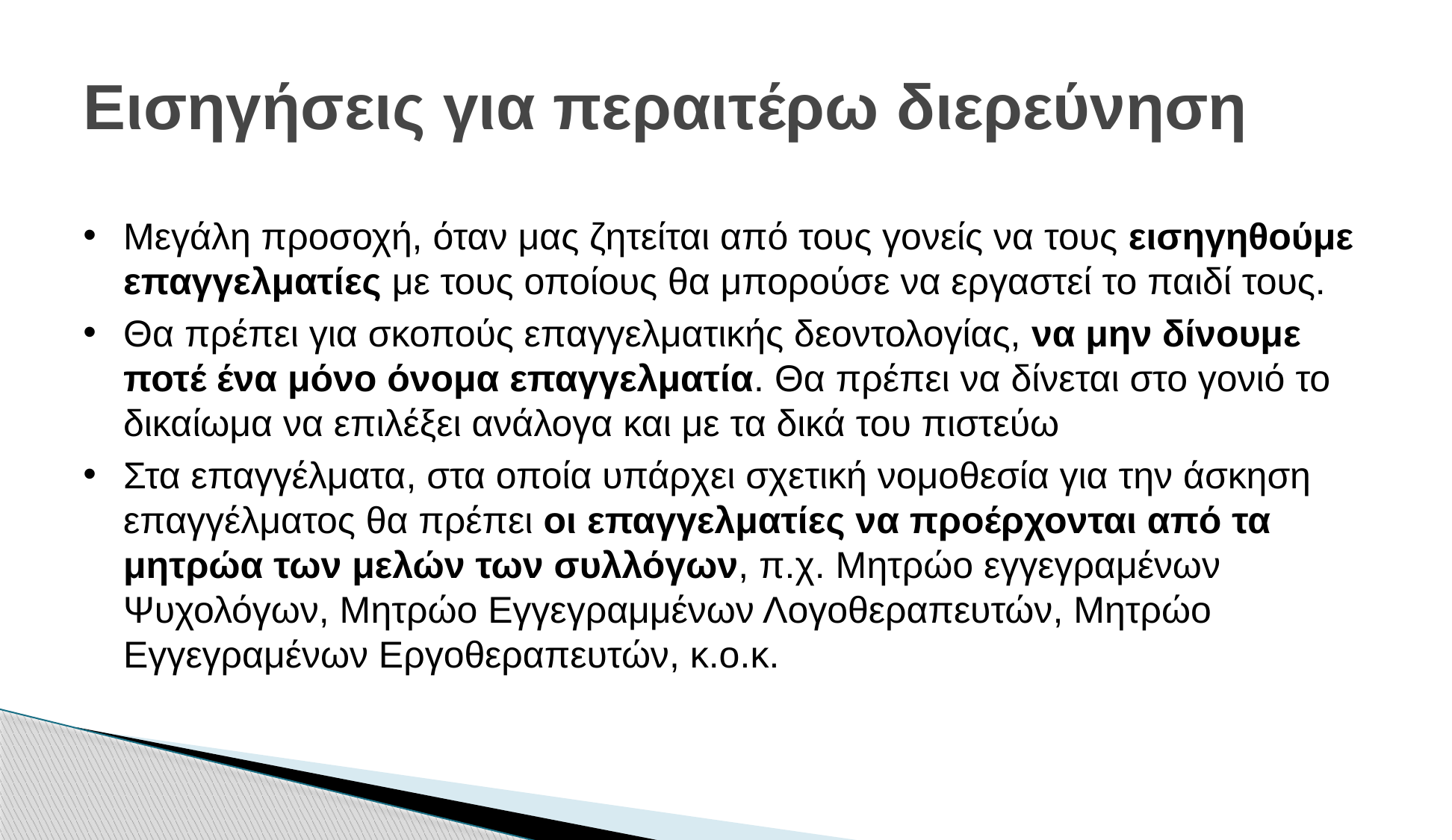

# Εισηγήσεις για περαιτέρω διερεύνηση
Μεγάλη προσοχή, όταν μας ζητείται από τους γονείς να τους εισηγηθούμε επαγγελματίες με τους οποίους θα μπορούσε να εργαστεί το παιδί τους.
Θα πρέπει για σκοπούς επαγγελματικής δεοντολογίας, να μην δίνουμε ποτέ ένα μόνο όνομα επαγγελματία. Θα πρέπει να δίνεται στο γονιό το δικαίωμα να επιλέξει ανάλογα και με τα δικά του πιστεύω
Στα επαγγέλματα, στα οποία υπάρχει σχετική νομοθεσία για την άσκηση επαγγέλματος θα πρέπει οι επαγγελματίες να προέρχονται από τα μητρώα των μελών των συλλόγων, π.χ. Μητρώο εγγεγραμένων Ψυχολόγων, Μητρώο Εγγεγραμμένων Λογοθεραπευτών, Μητρώο Εγγεγραμένων Εργοθεραπευτών, κ.ο.κ.